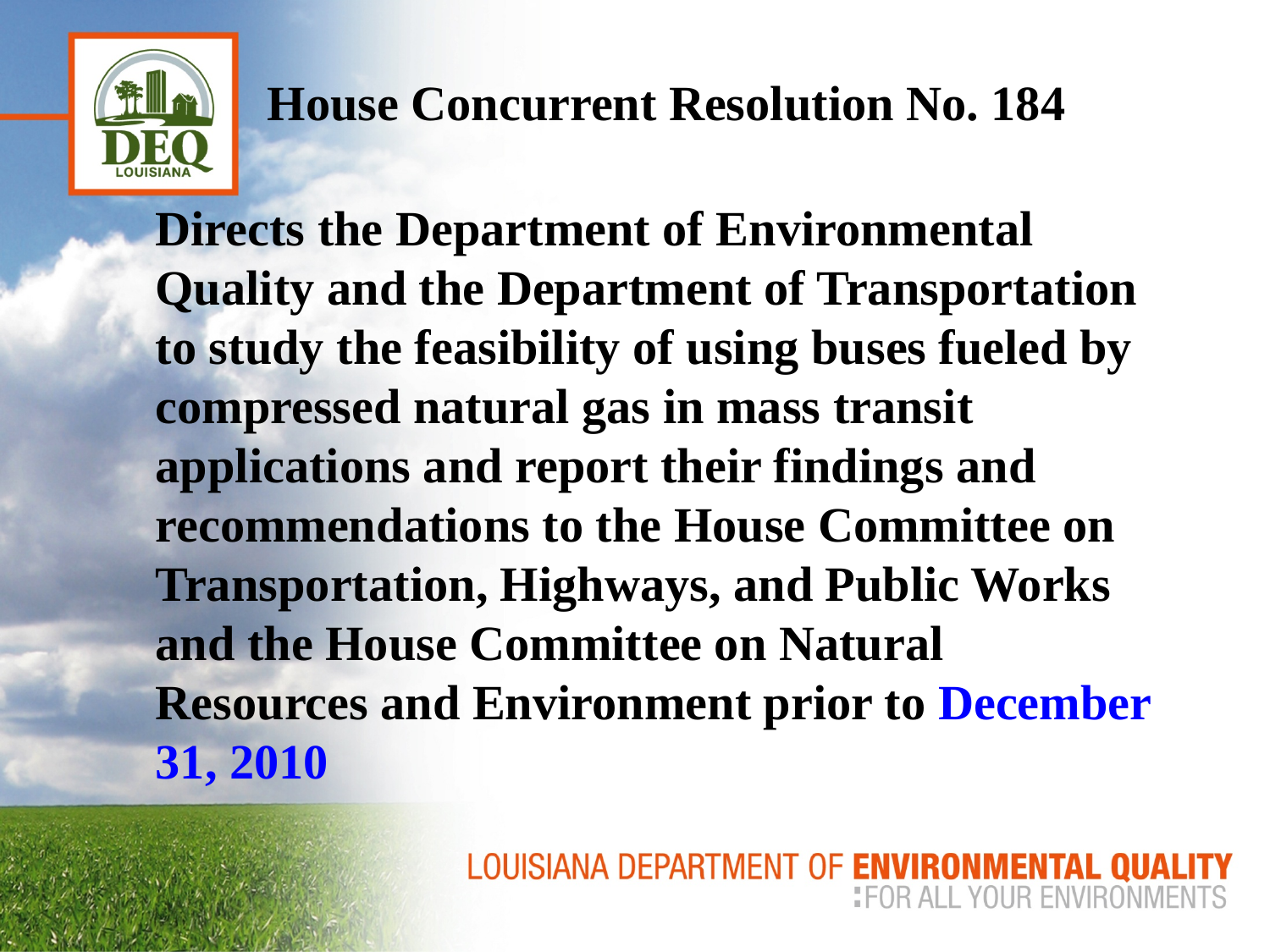

# House Concurrent Resolution No. 184
	Directs the Department of Environmental Quality and the Department of Transportation to study the feasibility of using buses fueled by compressed natural gas in mass transit applications and report their findings and recommendations to the House Committee on Transportation, Highways, and Public Works and the House Committee on Natural Resources and Environment prior to December 31, 2010